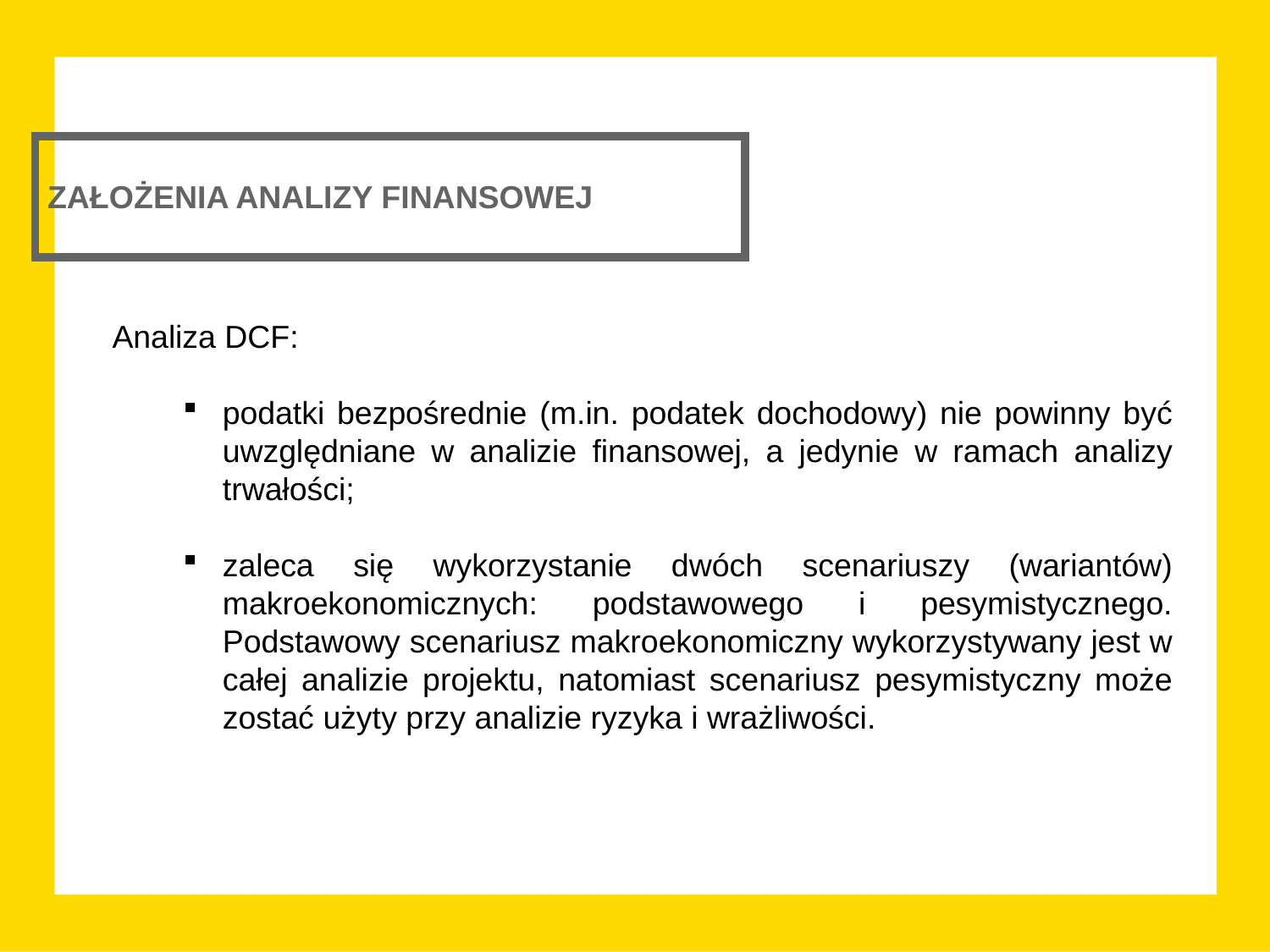

ZAŁOŻENIA ANALIZY FINANSOWEJ

Analiza DCF:

podatki bezpośrednie (m.in. podatek dochodowy) nie powinny być uwzględniane w analizie finansowej, a jedynie w ramach analizy trwałości;

zaleca się wykorzystanie dwóch scenariuszy (wariantów) makroekonomicznych: podstawowego i pesymistycznego. Podstawowy scenariusz makroekonomiczny wykorzystywany jest w całej analizie projektu, natomiast scenariusz pesymistyczny może zostać użyty przy analizie ryzyka i wrażliwości.